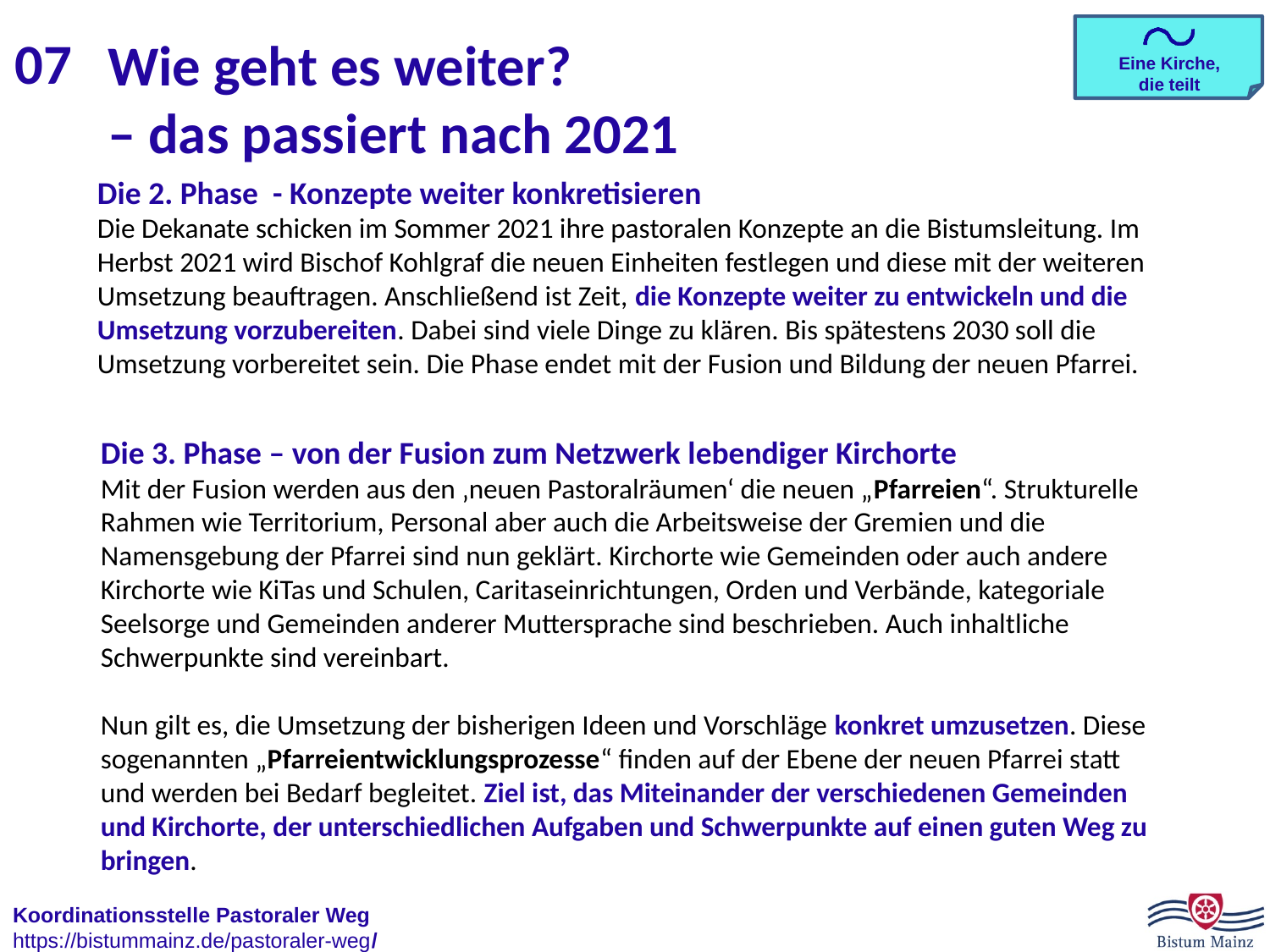

07
Wie geht es weiter?
– das passiert nach 2021
Die 2. Phase  - Konzepte weiter konkretisieren
Die Dekanate schicken im Sommer 2021 ihre pastoralen Konzepte an die Bistumsleitung. Im Herbst 2021 wird Bischof Kohlgraf die neuen Einheiten festlegen und diese mit der weiteren Umsetzung beauftragen. Anschließend ist Zeit, die Konzepte weiter zu entwickeln und die Umsetzung vorzubereiten. Dabei sind viele Dinge zu klären. Bis spätestens 2030 soll die Umsetzung vorbereitet sein. Die Phase endet mit der Fusion und Bildung der neuen Pfarrei.
Die 3. Phase – von der Fusion zum Netzwerk lebendiger Kirchorte
Mit der Fusion werden aus den ‚neuen Pastoralräumen‘ die neuen „Pfarreien“. Strukturelle Rahmen wie Territorium, Personal aber auch die Arbeitsweise der Gremien und die Namensgebung der Pfarrei sind nun geklärt. Kirchorte wie Gemeinden oder auch andere Kirchorte wie KiTas und Schulen, Caritaseinrichtungen, Orden und Verbände, kategoriale Seelsorge und Gemeinden anderer Muttersprache sind beschrieben. Auch inhaltliche Schwerpunkte sind vereinbart.

Nun gilt es, die Umsetzung der bisherigen Ideen und Vorschläge konkret umzusetzen. Diese sogenannten „Pfarreientwicklungsprozesse“ finden auf der Ebene der neuen Pfarrei statt und werden bei Bedarf begleitet. Ziel ist, das Miteinander der verschiedenen Gemeinden und Kirchorte, der unterschiedlichen Aufgaben und Schwerpunkte auf einen guten Weg zu bringen.